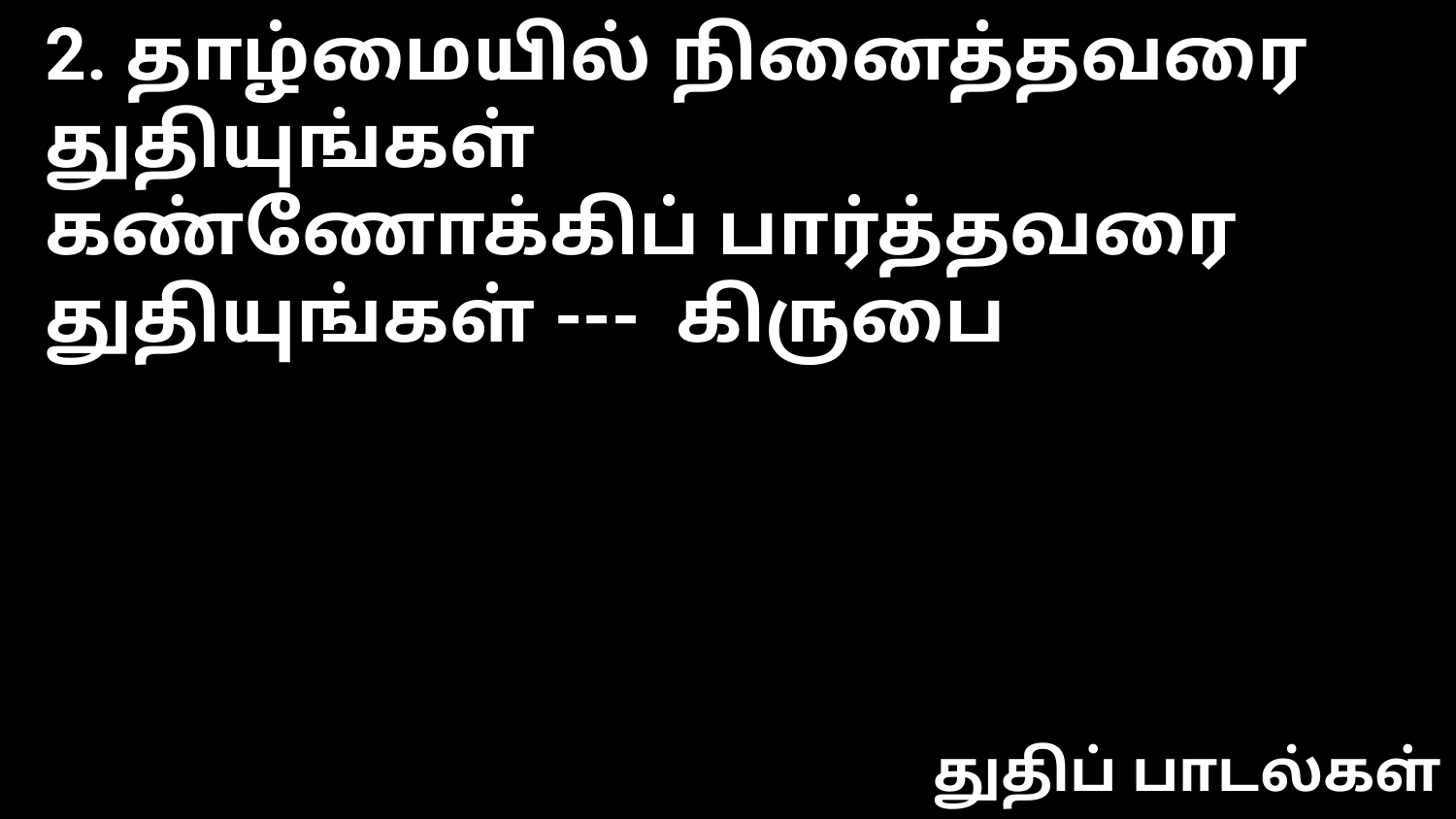

2. தாழ்மையில் நினைத்தவரை துதியுங்கள்
கண்ணோக்கிப் பார்த்தவரை துதியுங்கள் ---  கிருபை

துதிப் பாடல்கள்